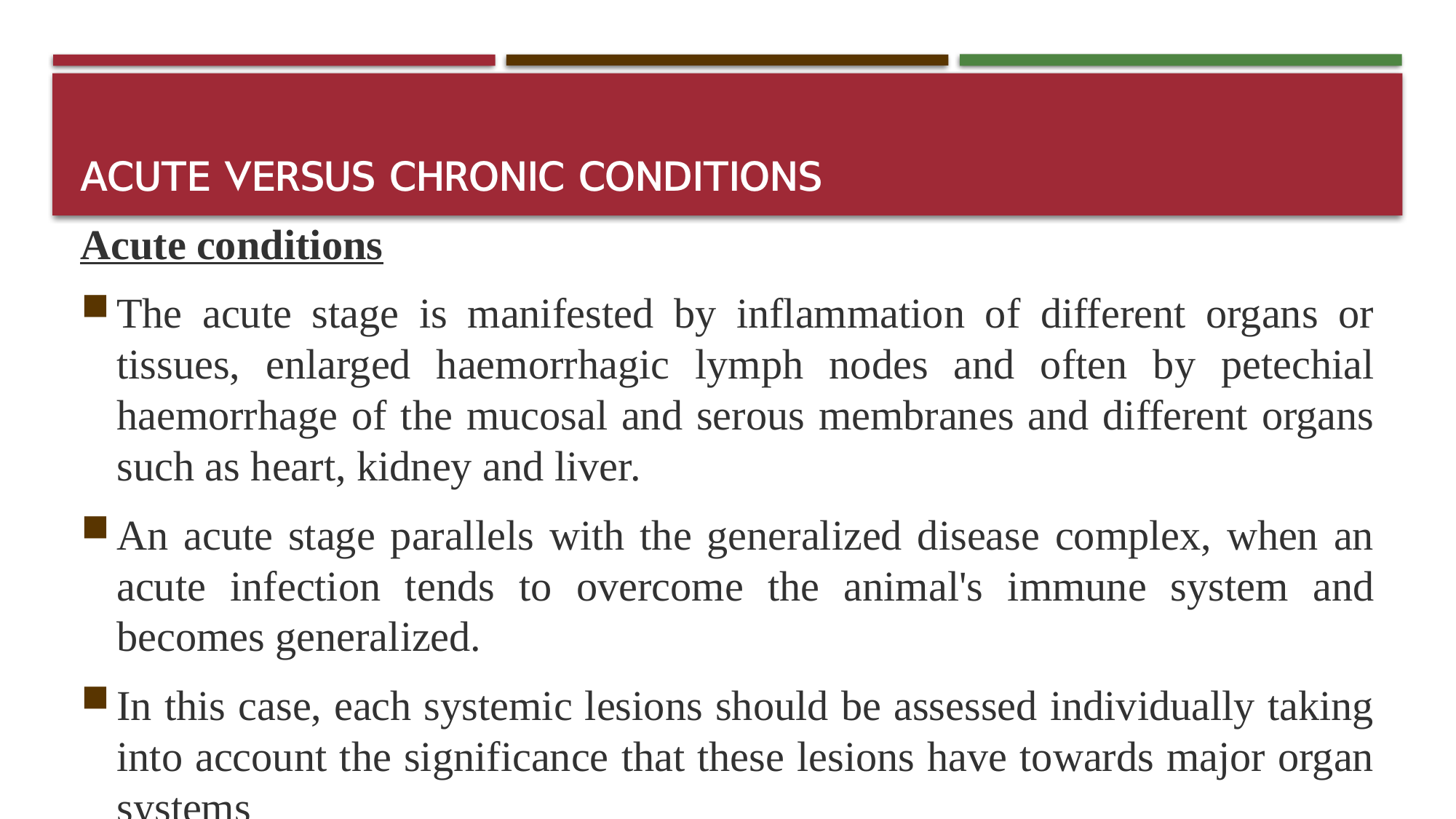

# Acute versus chronic conditions
Acute conditions
The acute stage is manifested by inflammation of different organs or tissues, enlarged haemorrhagic lymph nodes and often by petechial haemorrhage of the mucosal and serous membranes and different organs such as heart, kidney and liver.
An acute stage parallels with the generalized disease complex, when an acute infection tends to overcome the animal's immune system and becomes generalized.
In this case, each systemic lesions should be assessed individually taking into account the significance that these lesions have towards major organ systems